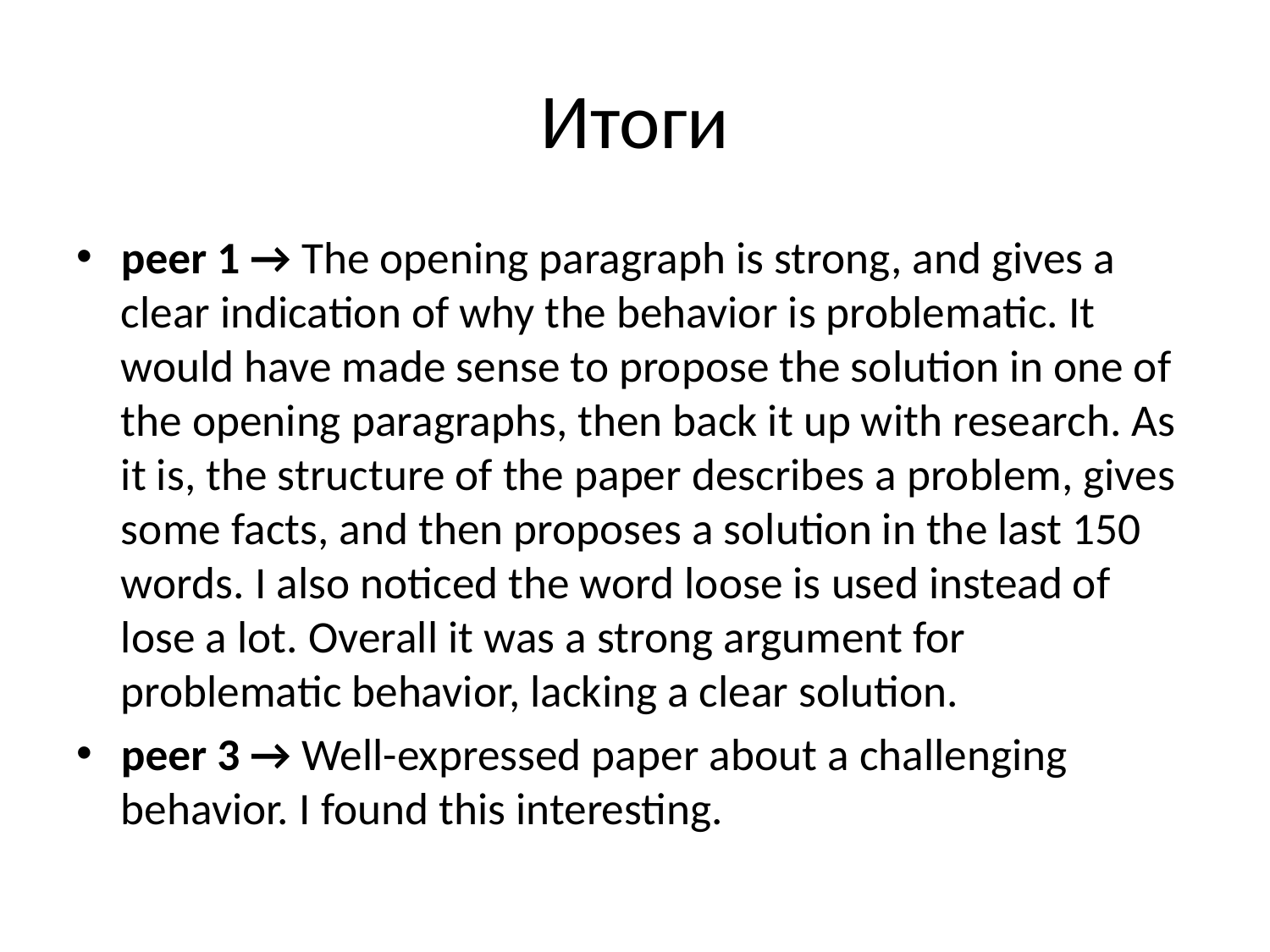

# Итоги
peer 1 → The opening paragraph is strong, and gives a clear indication of why the behavior is problematic. It would have made sense to propose the solution in one of the opening paragraphs, then back it up with research. As it is, the structure of the paper describes a problem, gives some facts, and then proposes a solution in the last 150 words. I also noticed the word loose is used instead of lose a lot. Overall it was a strong argument for problematic behavior, lacking a clear solution.
peer 3 → Well-expressed paper about a challenging behavior. I found this interesting.